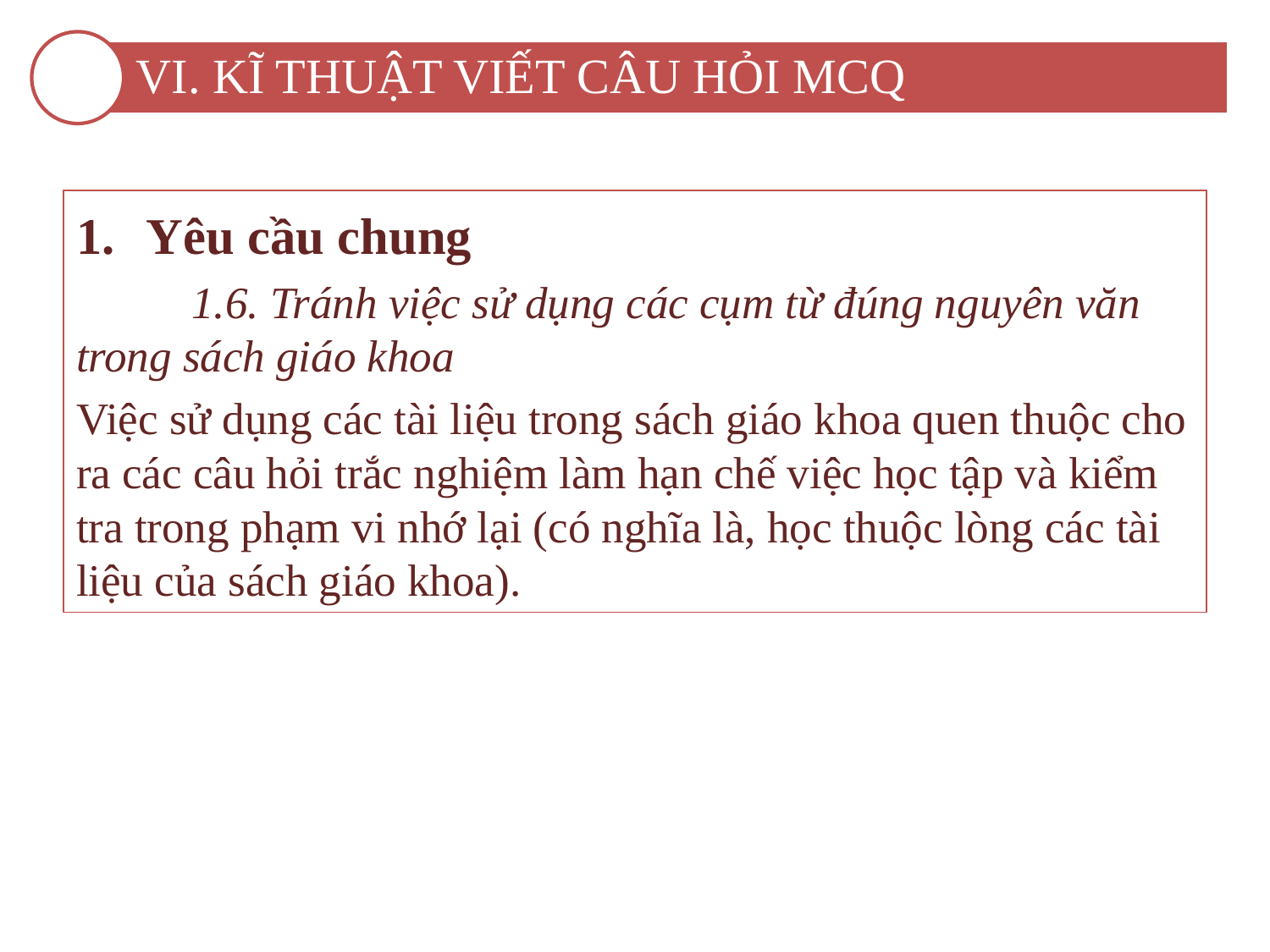

VI. KĨ THUẬT VIẾT CÂU HỎI MCQ
Yêu cầu chung
	1.6. Tránh việc sử dụng các cụm từ đúng nguyên văn trong sách giáo khoa
Việc sử dụng các tài liệu trong sách giáo khoa quen thuộc cho ra các câu hỏi trắc nghiệm làm hạn chế việc học tập và kiểm tra trong phạm vi nhớ lại (có nghĩa là, học thuộc lòng các tài liệu của sách giáo khoa).